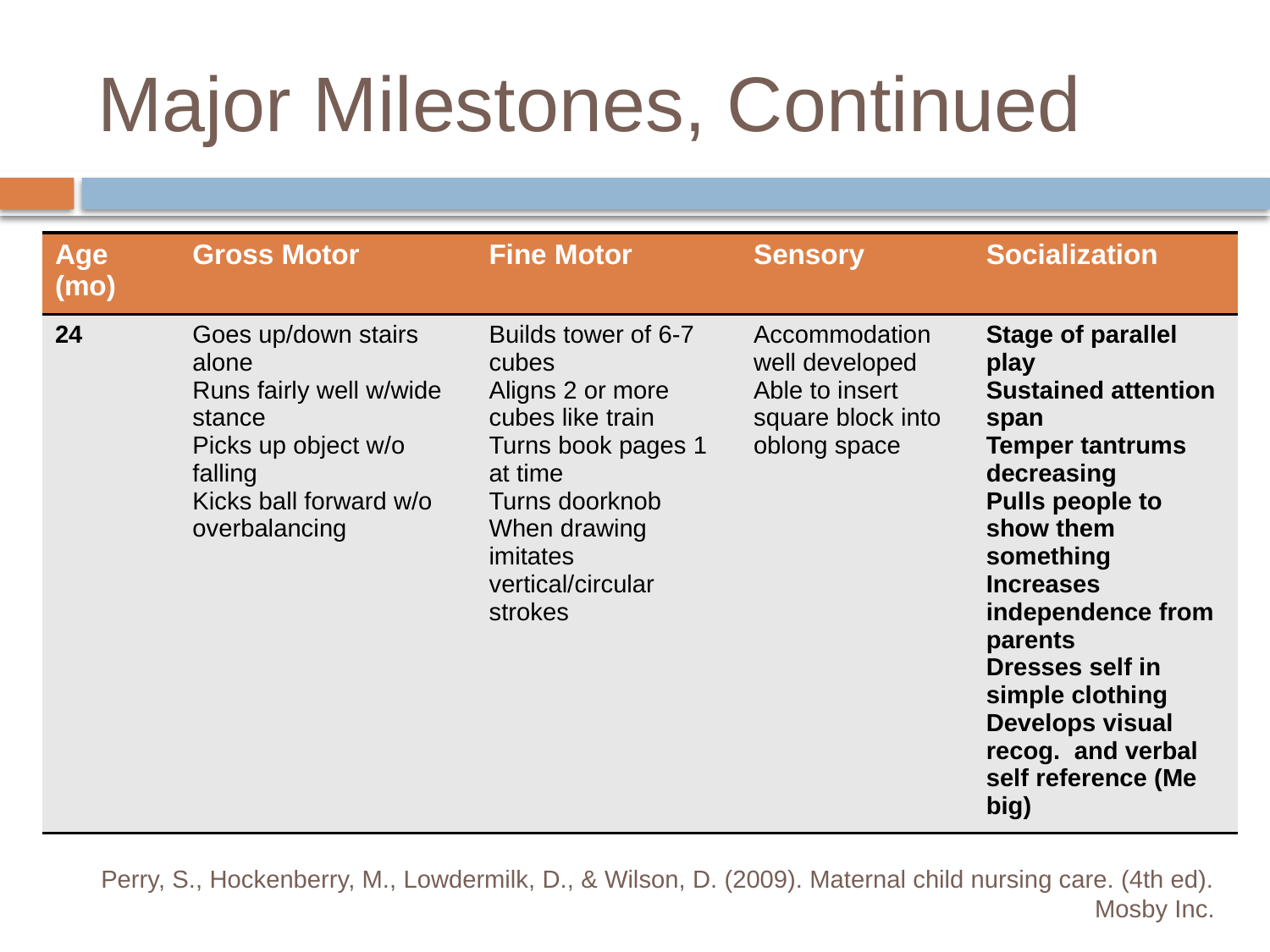

# Major Milestones, Continued
| Age (mo) | Gross Motor | Fine Motor | Sensory | Socialization |
| --- | --- | --- | --- | --- |
| 24 | Goes up/down stairs alone Runs fairly well w/wide stance Picks up object w/o falling Kicks ball forward w/o overbalancing | Builds tower of 6-7 cubes Aligns 2 or more cubes like train Turns book pages 1 at time Turns doorknob When drawing imitates vertical/circular strokes | Accommodation well developed Able to insert square block into oblong space | Stage of parallel play Sustained attention span Temper tantrums decreasing Pulls people to show them something Increases independence from parents Dresses self in simple clothing Develops visual recog. and verbal self reference (Me big) |
Perry, S., Hockenberry, M., Lowdermilk, D., & Wilson, D. (2009). Maternal child nursing care. (4th ed). Mosby Inc.